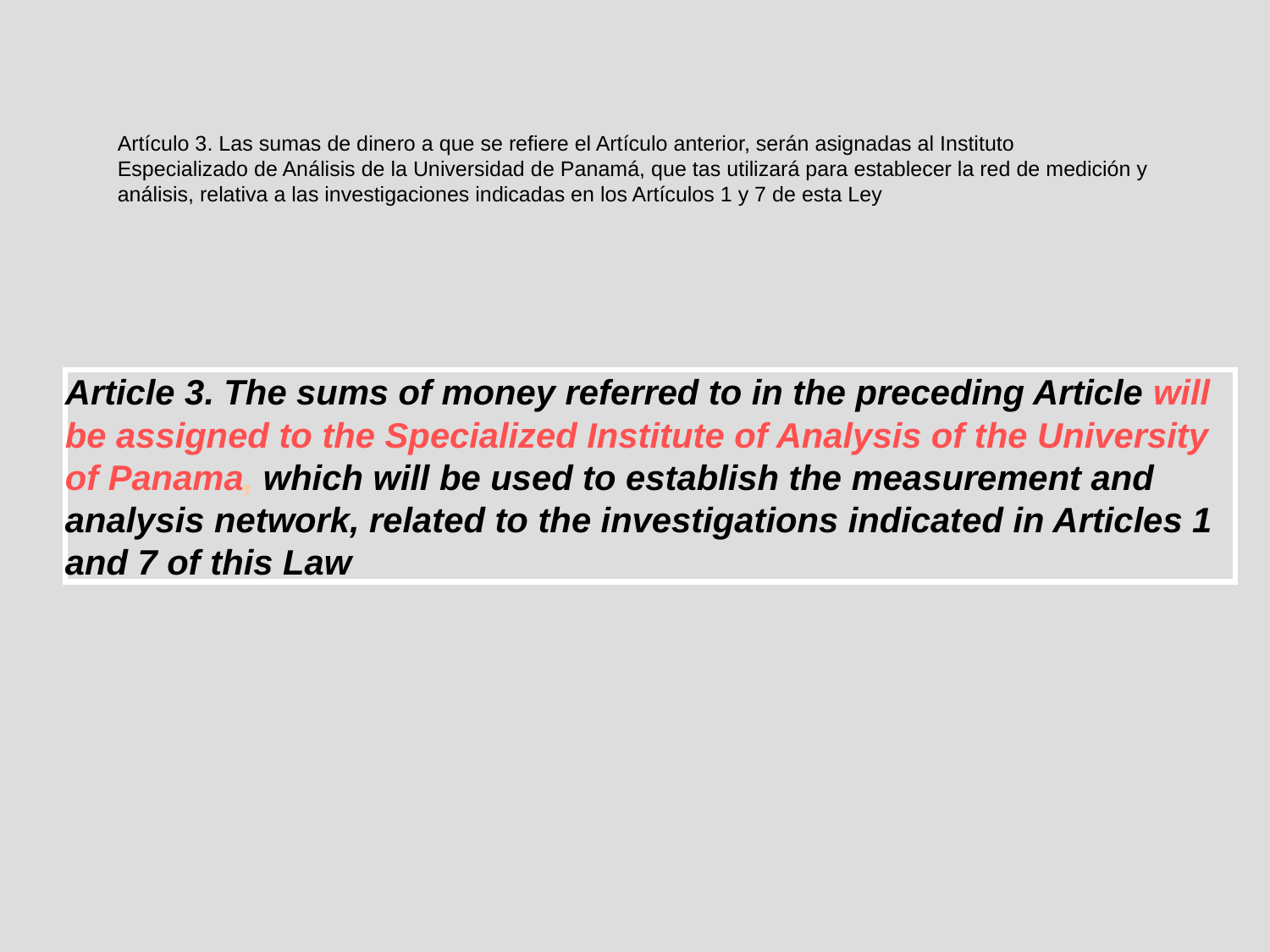

Artículo 3. Las sumas de dinero a que se refiere el Artículo anterior, serán asignadas al Instituto Especializado de Análisis de la Universidad de Panamá, que tas utilizará para establecer la red de medición y análisis, relativa a las investigaciones indicadas en los Artículos 1 y 7 de esta Ley
Article 3. The sums of money referred to in the preceding Article will be assigned to the Specialized Institute of Analysis of the University of Panama, which will be used to establish the measurement and analysis network, related to the investigations indicated in Articles 1 and 7 of this Law